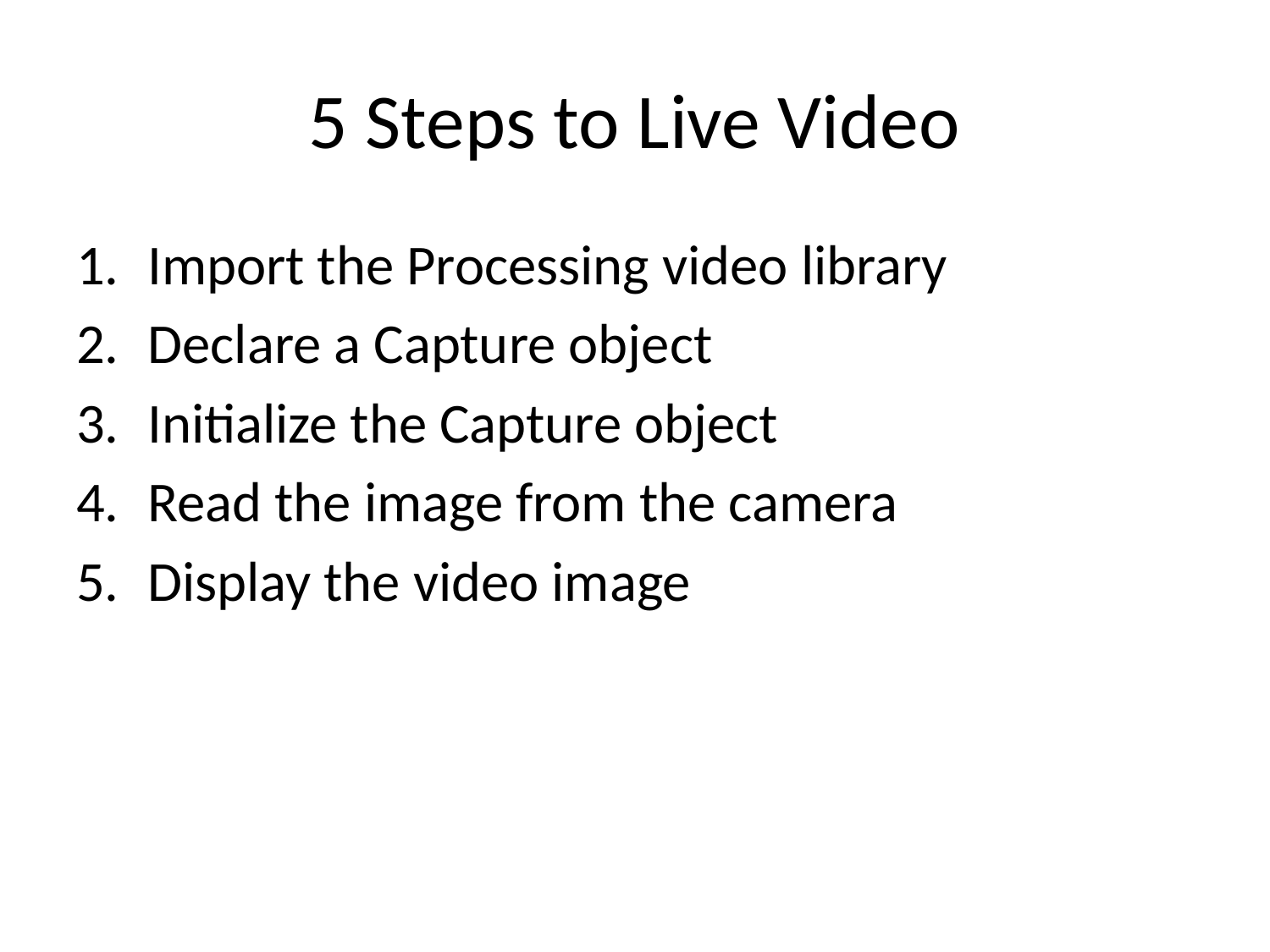

# 5 Steps to Live Video
Import the Processing video library
Declare a Capture object
Initialize the Capture object
Read the image from the camera
Display the video image